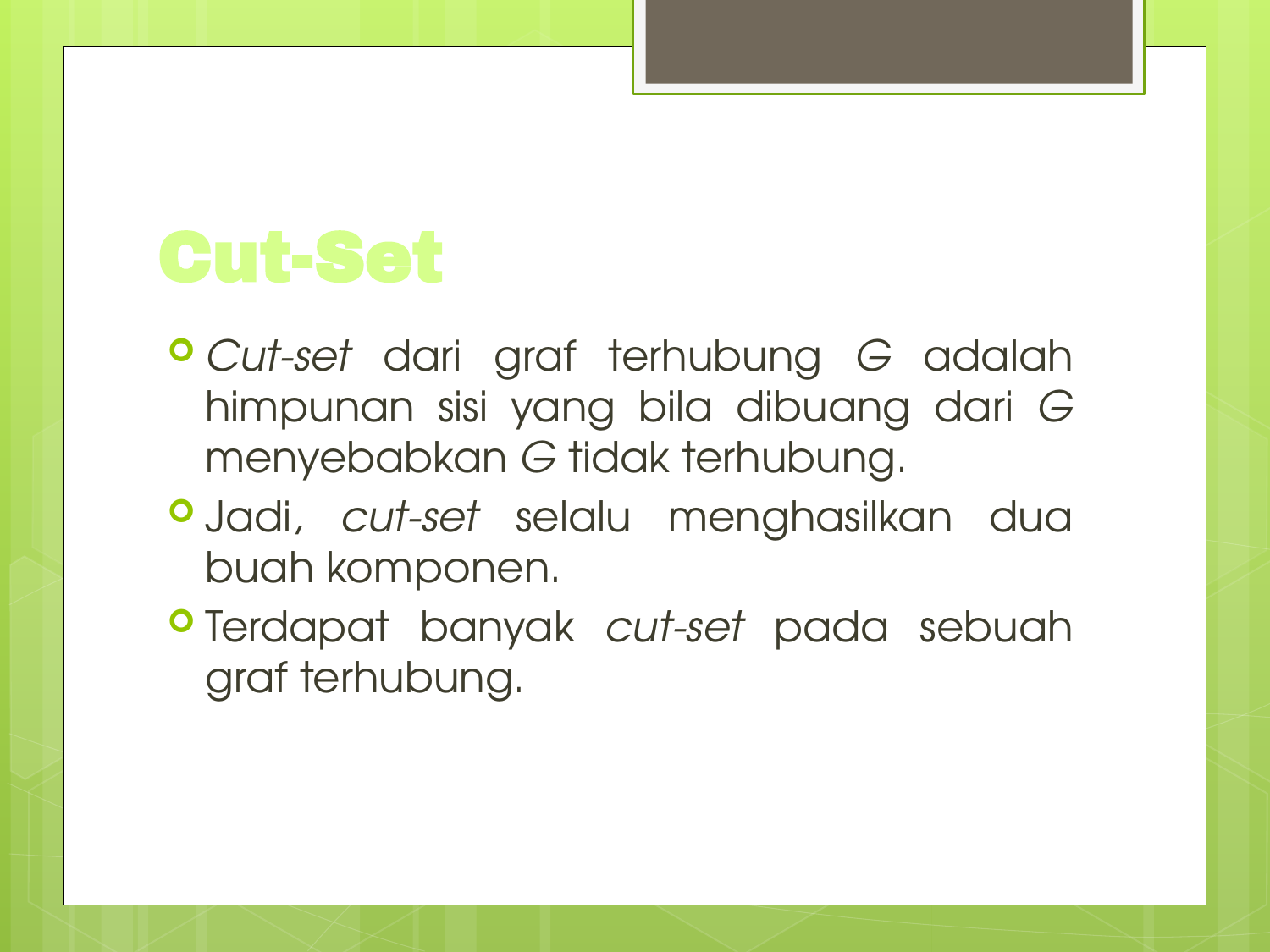

# Cut-Set
Cut-set dari graf terhubung G adalah himpunan sisi yang bila dibuang dari G menyebabkan G tidak terhubung.
Jadi, cut-set selalu menghasilkan dua buah komponen.
Terdapat banyak cut-set pada sebuah graf terhubung.